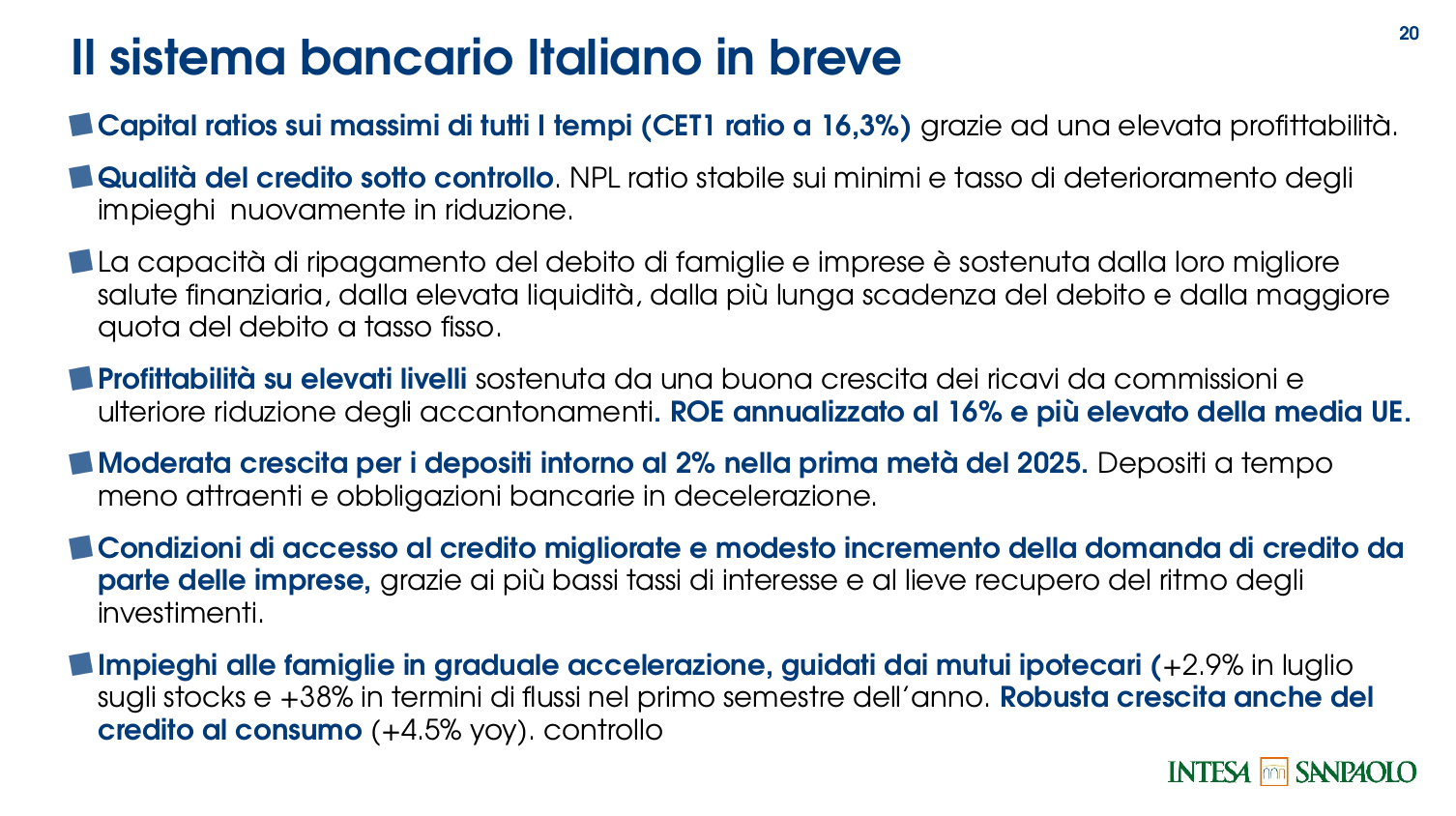

20
Il sistema bancario Italiano in breve
#
Capital ratios sui massimi di tutti I tempi (CET1 ratio a 16,3%) grazie ad una elevata profittabilità.
Qualità del credito sotto controllo. NPL ratio stabile sui minimi e tasso di deterioramento degli impieghi  nuovamente in riduzione.
La capacità di ripagamento del debito di famiglie e imprese è sostenuta dalla loro migliore salute finanziaria, dalla elevata liquidità, dalla più lunga scadenza del debito e dalla maggiore quota del debito a tasso fisso.
Profittabilità su elevati livelli sostenuta da una buona crescita dei ricavi da commissioni e ulteriore riduzione degli accantonamenti. ROE annualizzato al 16% e più elevato della media UE.
Moderata crescita per i depositi intorno al 2% nella prima metà del 2025. Depositi a tempo meno attraenti e obbligazioni bancarie in decelerazione.
Condizioni di accesso al credito migliorate e modesto incremento della domanda di credito da parte delle imprese, grazie ai più bassi tassi di interesse e al lieve recupero del ritmo degli investimenti.
Impieghi alle famiglie in graduale accelerazione, guidati dai mutui ipotecari (+2.9% in luglio sugli stocks e +38% in termini di flussi nel primo semestre dell’anno. Robusta crescita anche del credito al consumo (+4.5% yoy). controllo